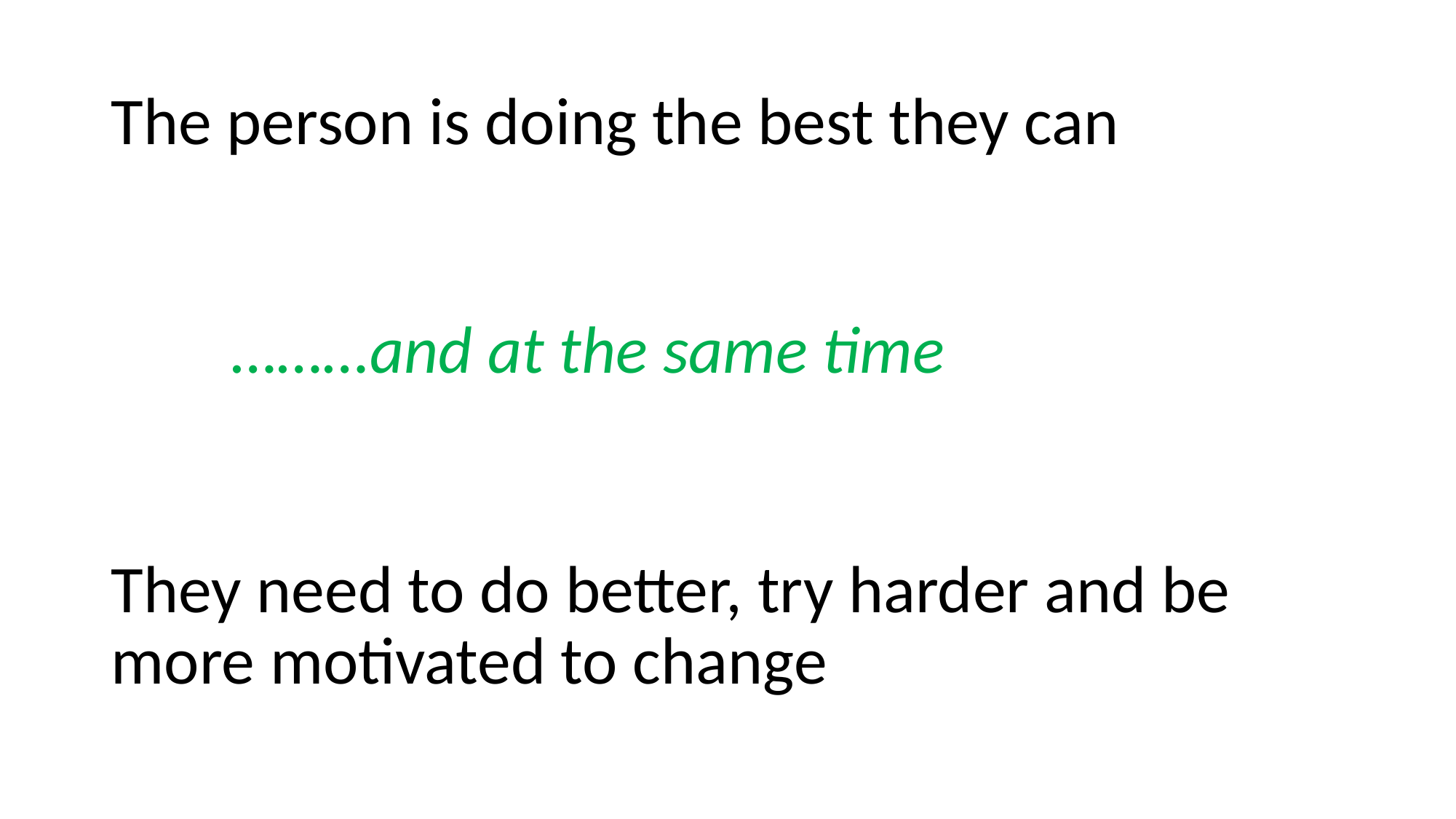

# The person is doing the best they can
        ………and at the same time
They need to do better, try harder and be more motivated to change